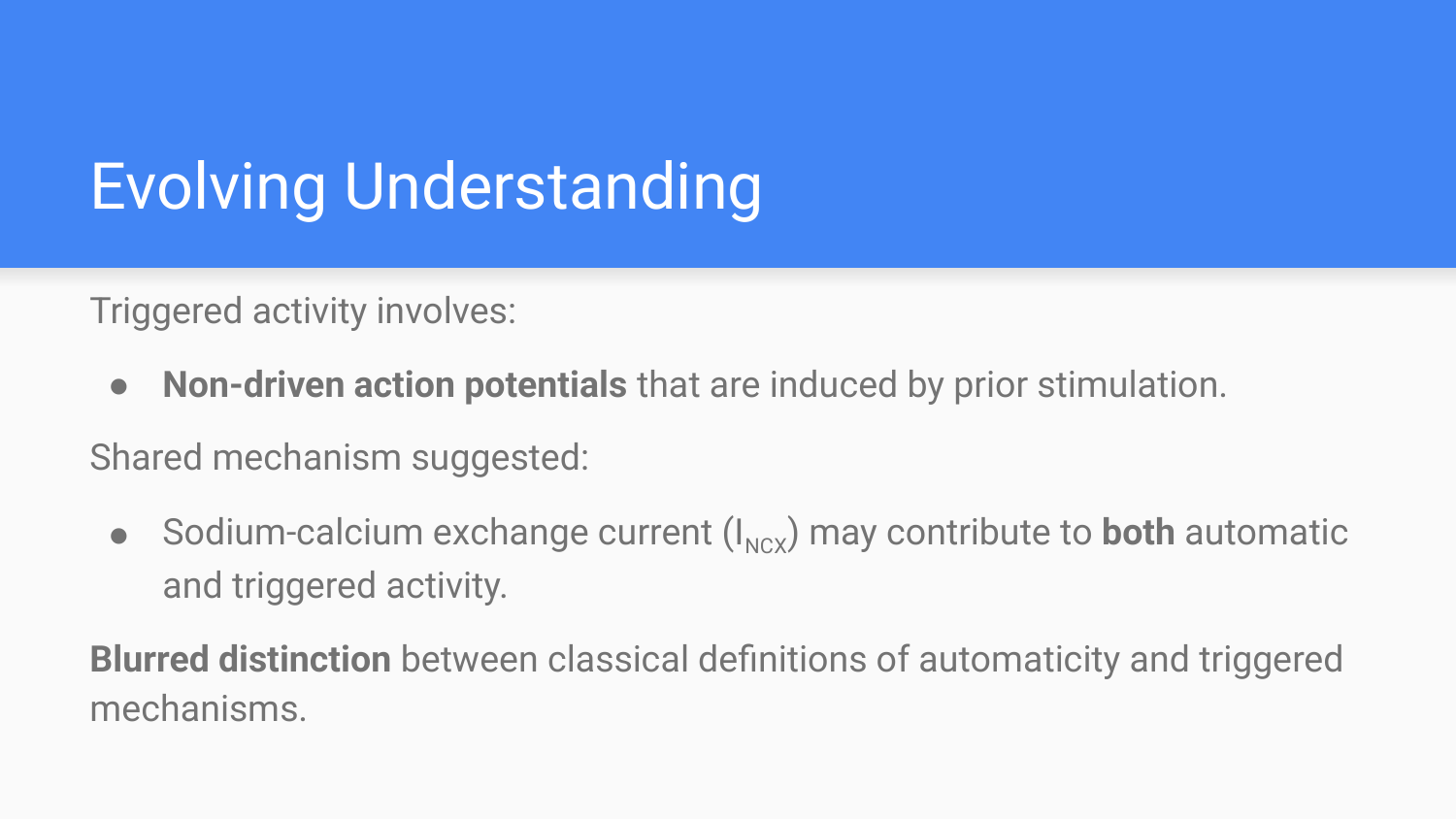

# Evolving Understanding
Triggered activity involves:
Non-driven action potentials that are induced by prior stimulation.
Shared mechanism suggested:
Sodium-calcium exchange current (INCX) may contribute to both automatic and triggered activity.
Blurred distinction between classical definitions of automaticity and triggered mechanisms.